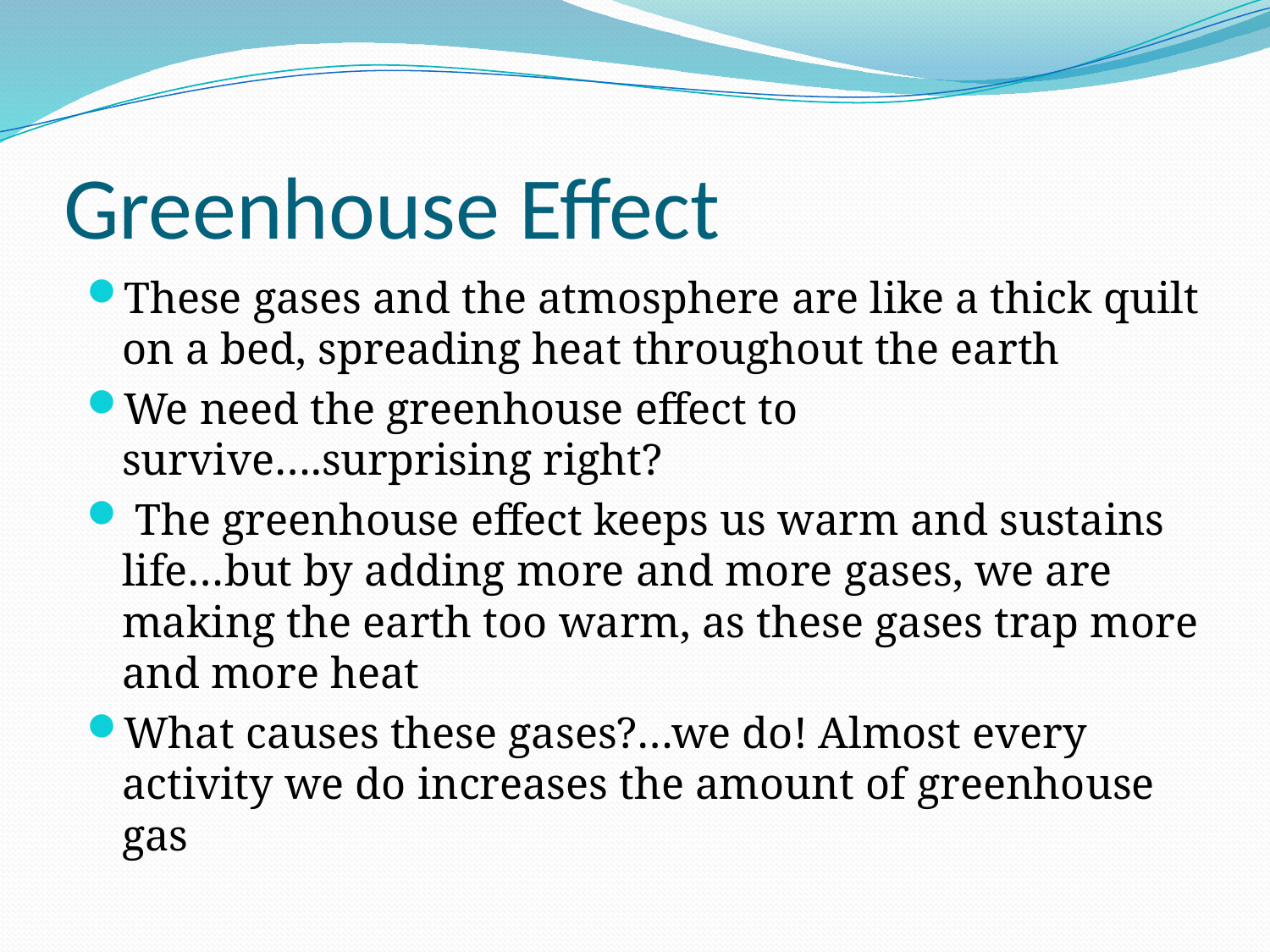

# Greenhouse Effect
These gases and the atmosphere are like a thick quilt on a bed, spreading heat throughout the earth
We need the greenhouse effect to survive….surprising right?
 The greenhouse effect keeps us warm and sustains life…but by adding more and more gases, we are making the earth too warm, as these gases trap more and more heat
What causes these gases?…we do! Almost every activity we do increases the amount of greenhouse gas